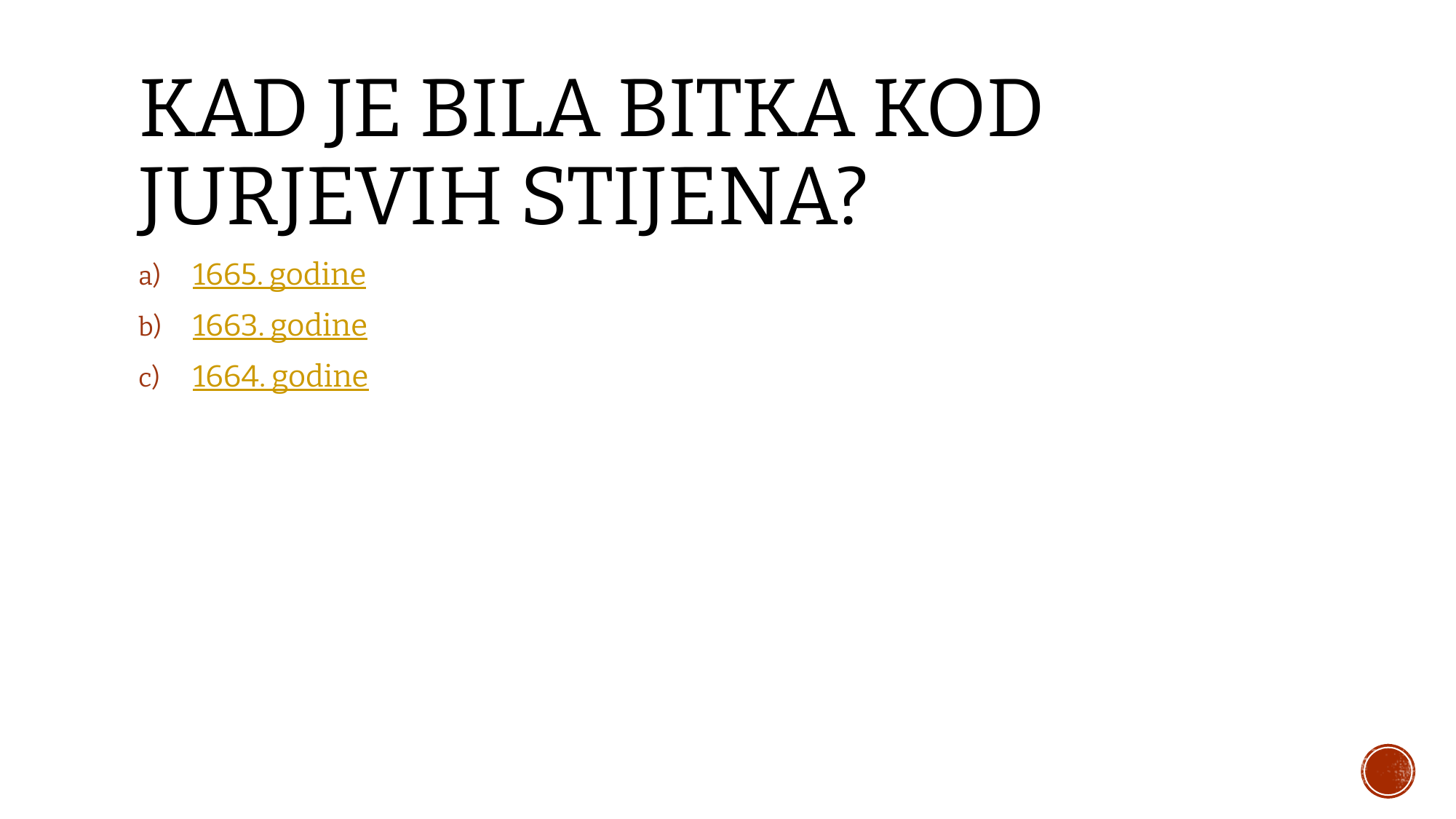

# Kad je bila bitka kod jurjevih stijena?
1665. godine
1663. godine
1664. godine